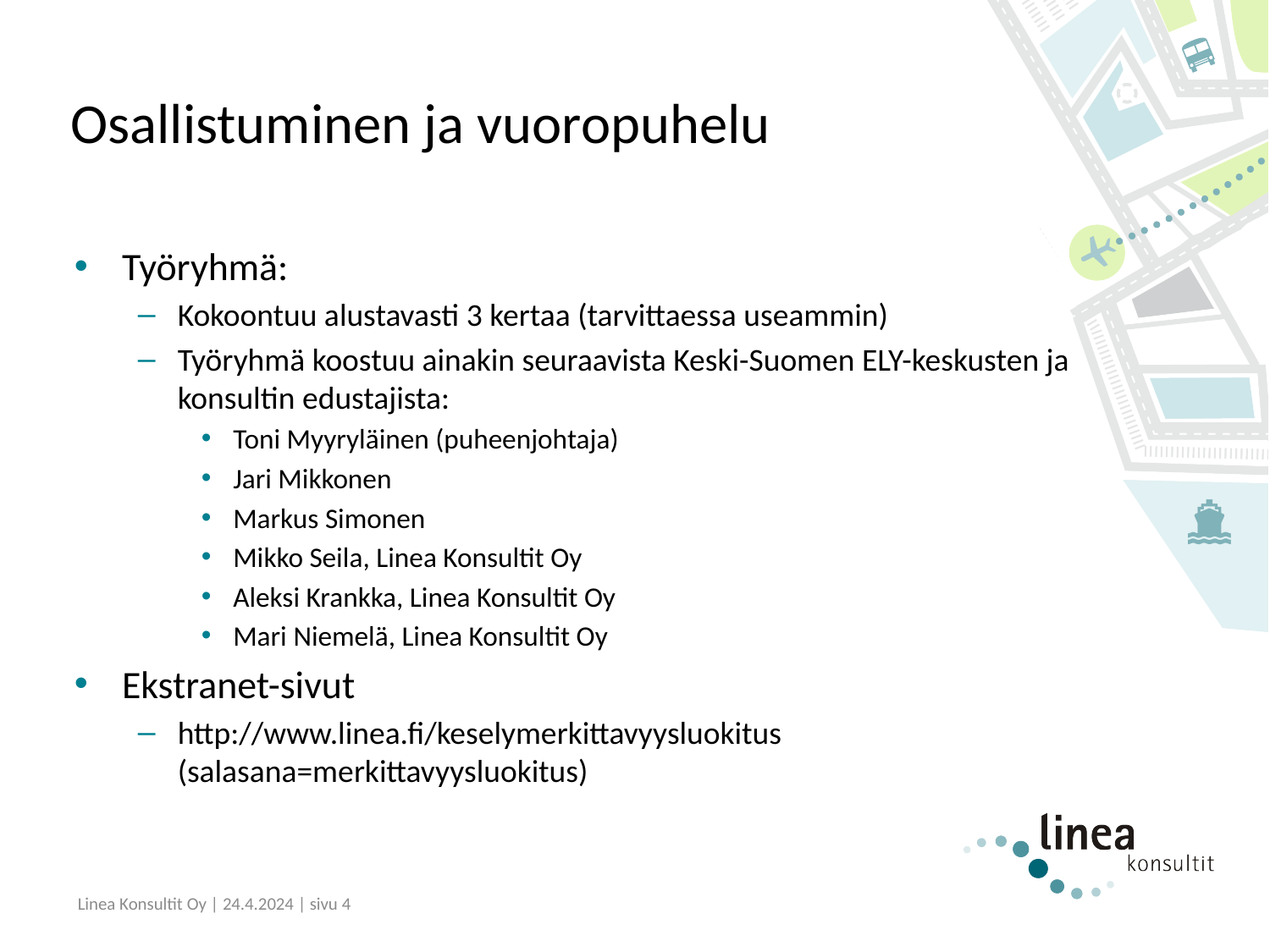

# Osallistuminen ja vuoropuhelu
Työryhmä:
Kokoontuu alustavasti 3 kertaa (tarvittaessa useammin)
Työryhmä koostuu ainakin seuraavista Keski-Suomen ELY-keskusten ja konsultin edustajista:
Toni Myyryläinen (puheenjohtaja)
Jari Mikkonen
Markus Simonen
Mikko Seila, Linea Konsultit Oy
Aleksi Krankka, Linea Konsultit Oy
Mari Niemelä, Linea Konsultit Oy
Ekstranet-sivut
http://www.linea.fi/keselymerkittavyysluokitus
(salasana=merkittavyysluokitus)
Linea Konsultit Oy | 24.4.2024 | sivu 4